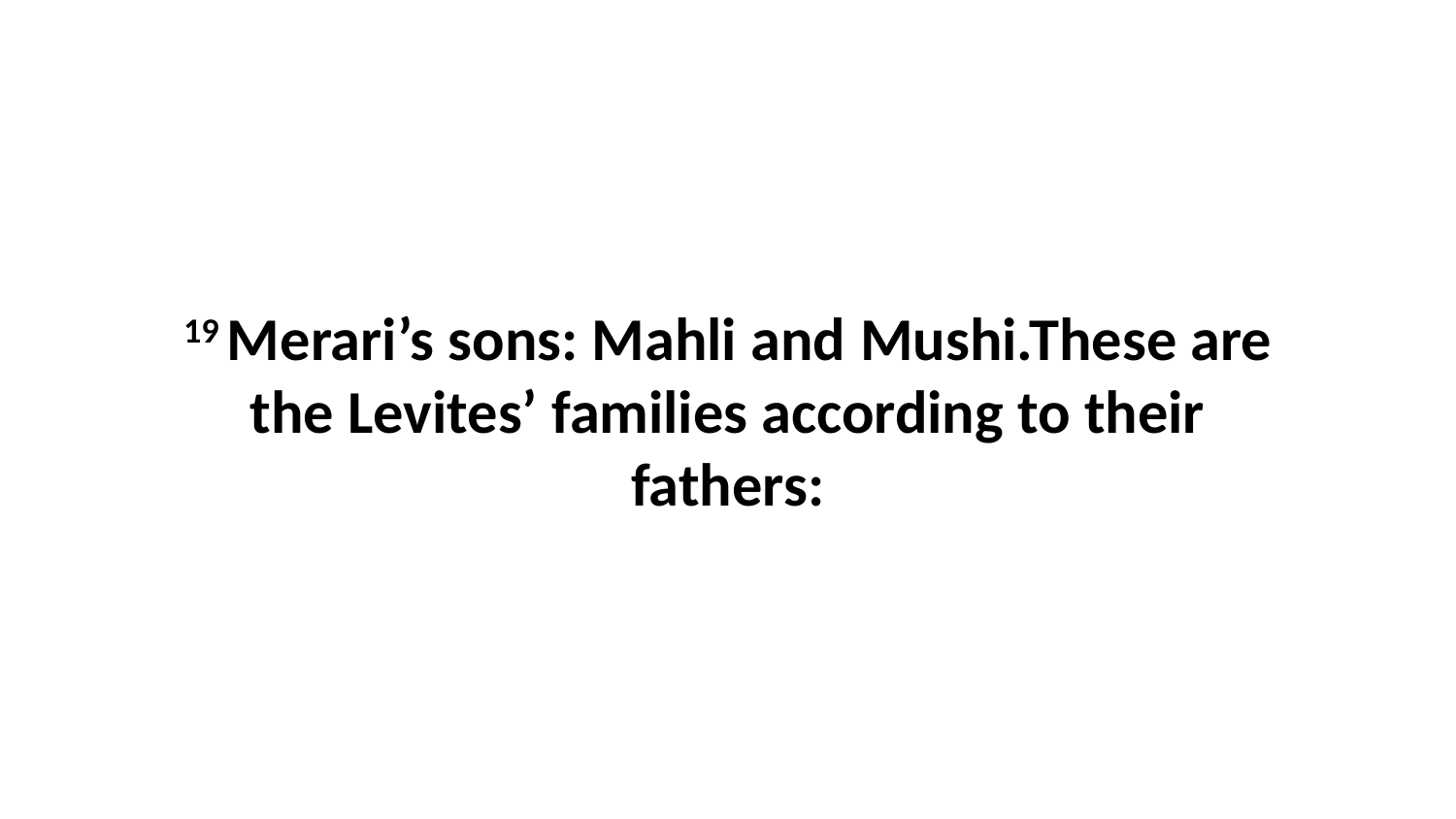

19 Merari’s sons: Mahli and Mushi.These are the Levites’ families according to their fathers: